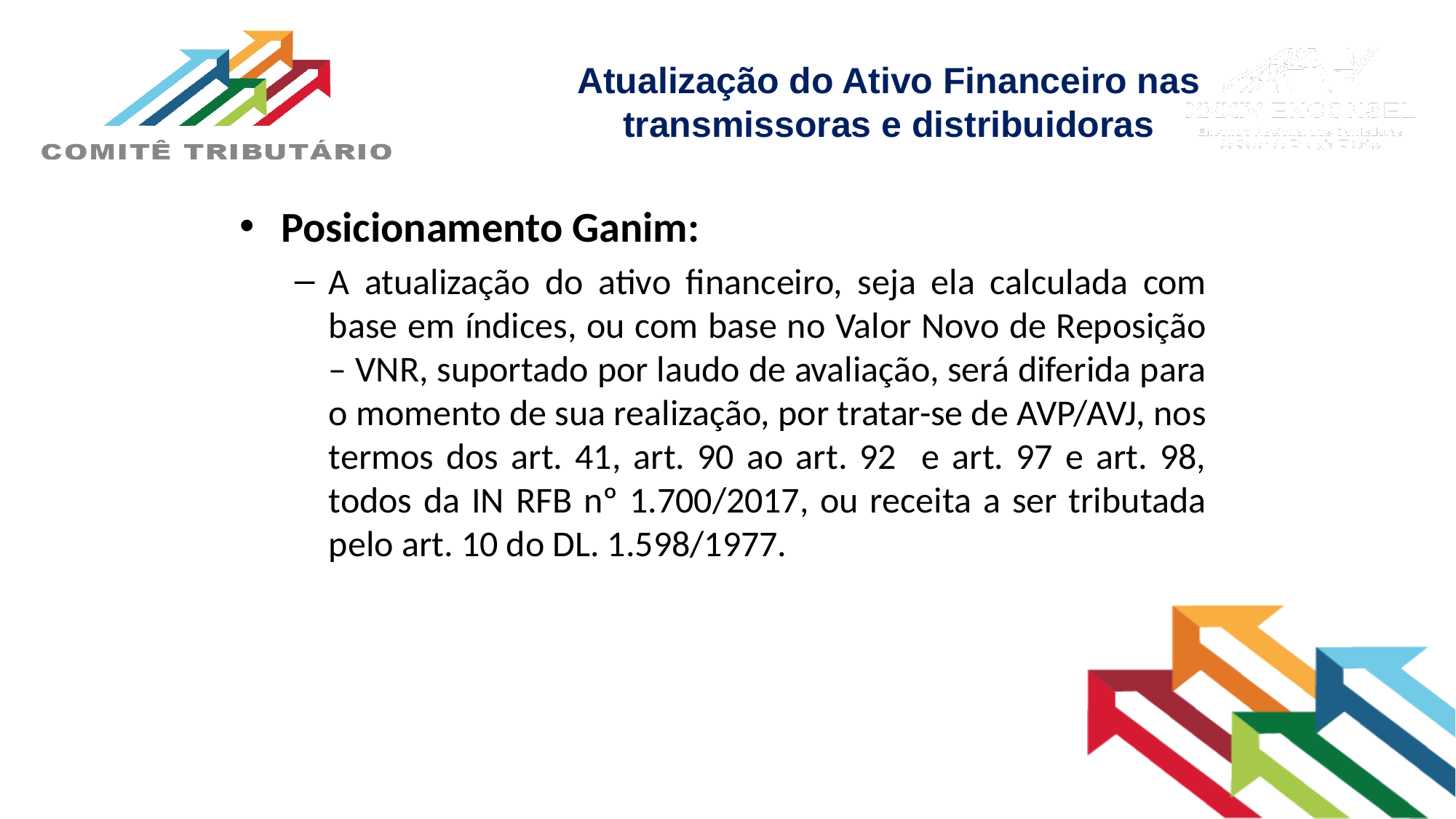

# Atualização do Ativo Financeiro nas transmissoras e distribuidoras
Posicionamento Ganim:
A atualização do ativo financeiro, seja ela calculada com base em índices, ou com base no Valor Novo de Reposição – VNR, suportado por laudo de avaliação, será diferida para o momento de sua realização, por tratar-se de AVP/AVJ, nos termos dos art. 41, art. 90 ao art. 92  e art. 97 e art. 98, todos da IN RFB nº 1.700/2017, ou receita a ser tributada pelo art. 10 do DL. 1.598/1977.